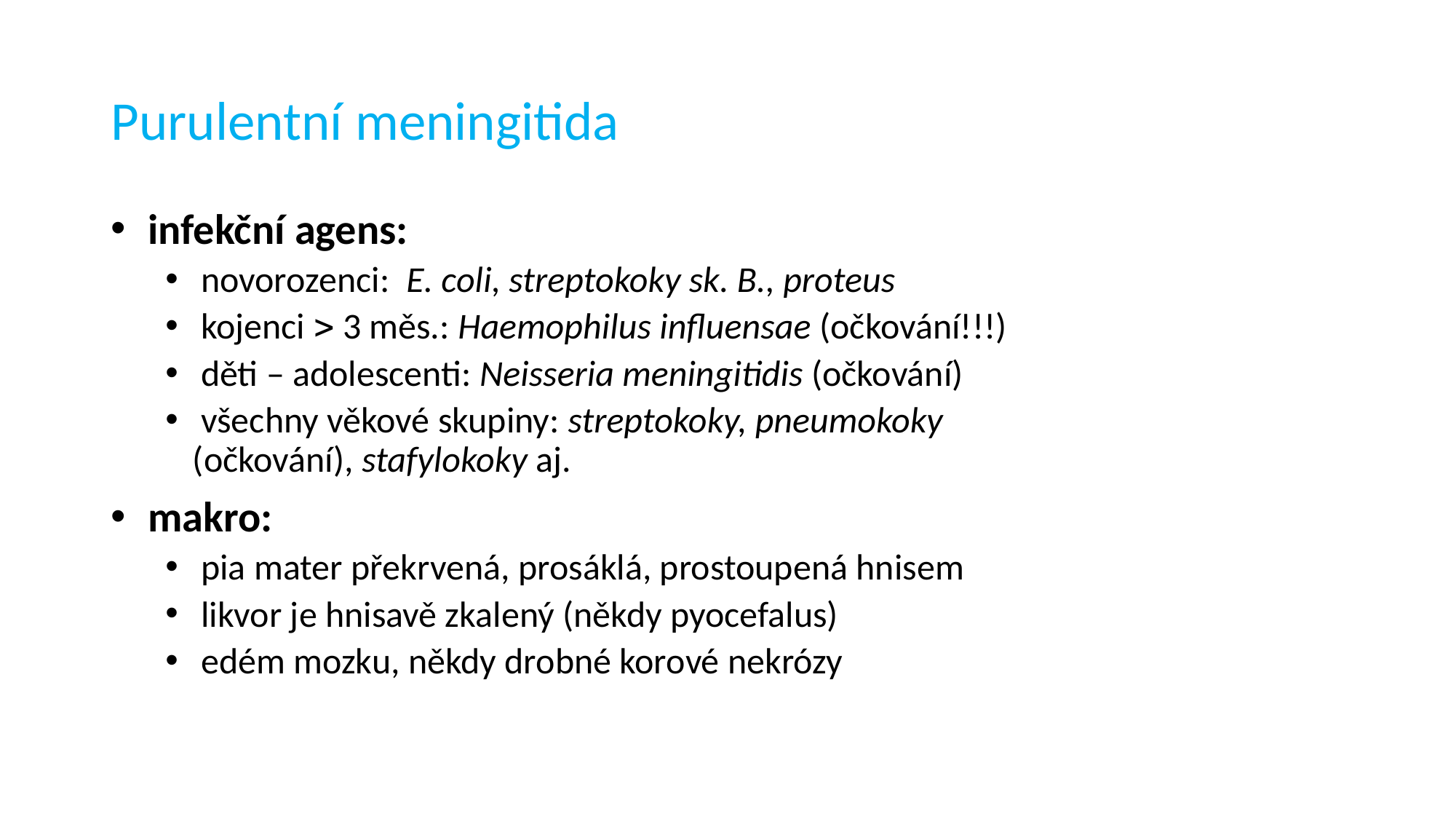

# Purulentní meningitida
 infekční agens:
 novorozenci:  E. coli, streptokoky sk. B., proteus
 kojenci > 3 měs.: Haemophilus influensae (očkování!!!)
 děti – adolescenti: Neisseria meningitidis (očkování)
 všechny věkové skupiny: streptokoky, pneumokoky (očkování), stafylokoky aj.
 makro:
 pia mater překrvená, prosáklá, prostoupená hnisem
 likvor je hnisavě zkalený (někdy pyocefalus)
 edém mozku, někdy drobné korové nekrózy